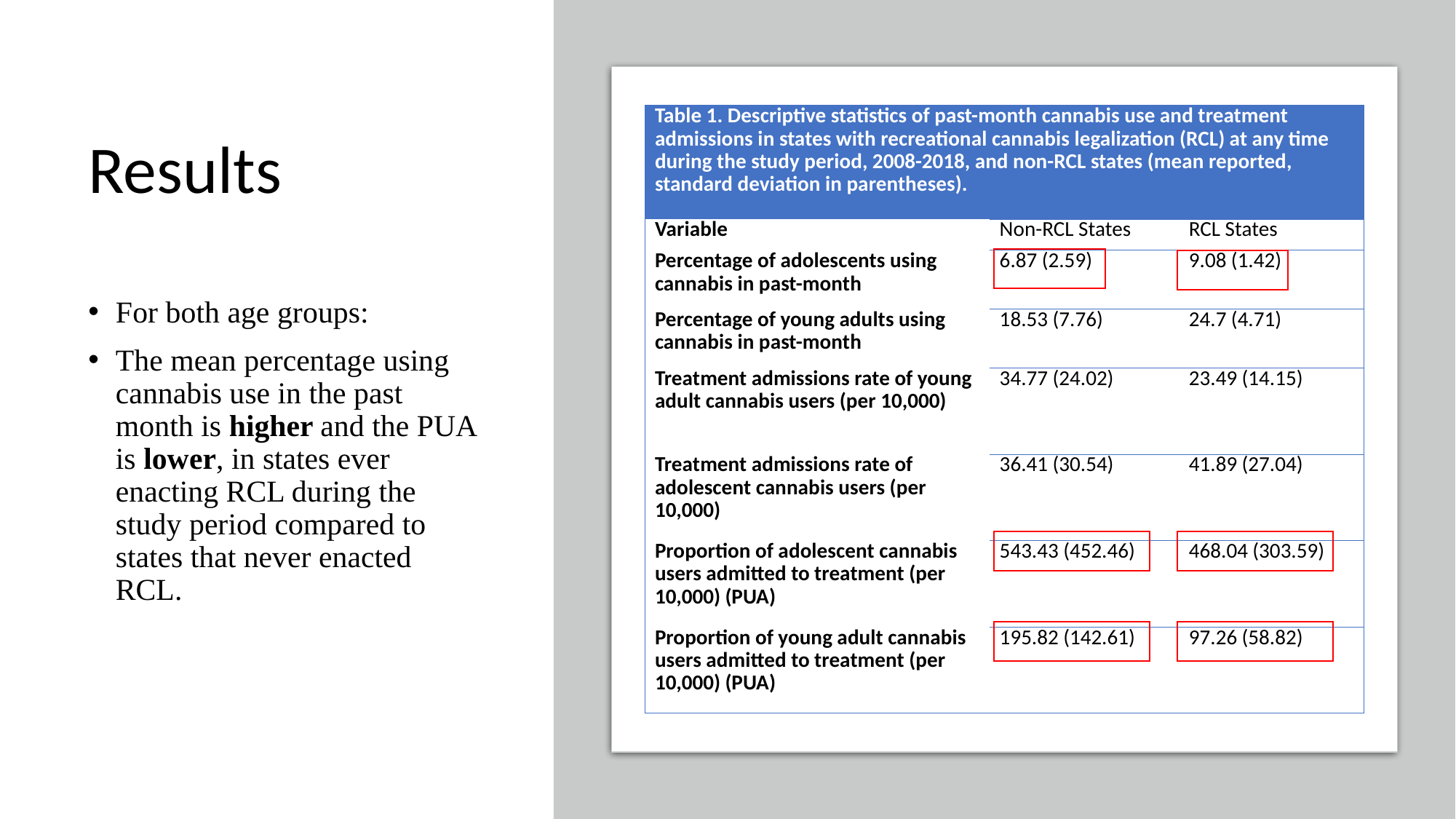

# Results
| Table 1. Descriptive statistics of past-month cannabis use and treatment admissions in states with recreational cannabis legalization (RCL) at any time during the study period, 2008-2018, and non-RCL states (mean reported, standard deviation in parentheses). |  |  |
| --- | --- | --- |
| Variable | Non-RCL States | RCL States |
| Percentage of adolescents using cannabis in past-month | 6.87 (2.59) | 9.08 (1.42) |
| Percentage of young adults using cannabis in past-month | 18.53 (7.76) | 24.7 (4.71) |
| Treatment admissions rate of young adult cannabis users (per 10,000) | 34.77 (24.02) | 23.49 (14.15) |
| Treatment admissions rate of adolescent cannabis users (per 10,000) | 36.41 (30.54) | 41.89 (27.04) |
| Proportion of adolescent cannabis users admitted to treatment (per 10,000) (PUA) | 543.43 (452.46) | 468.04 (303.59) |
| Proportion of young adult cannabis users admitted to treatment (per 10,000) (PUA) | 195.82 (142.61) | 97.26 (58.82) |

For both age groups:
The mean percentage using cannabis use in the past month is higher and the PUA is lower, in states ever enacting RCL during the study period compared to states that never enacted RCL.